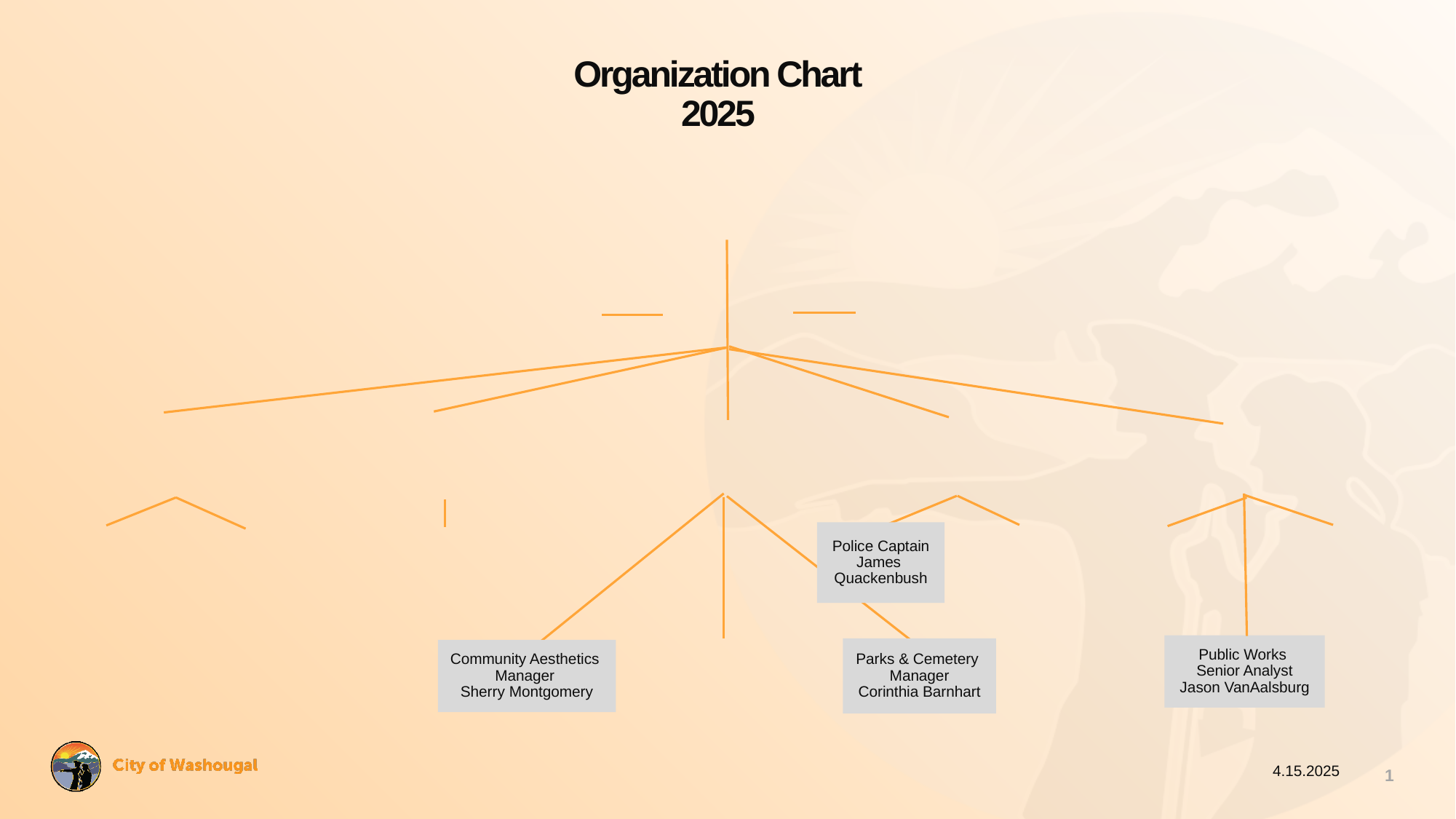

# Organization Chart 2025
Mayor
City Council

City Manager
David Scott
Communications Manager
Michele Loftus
Human Resources & Risk Director          Teresa Stedman

Finance Director
City Clerk
Daniel Layer
Community Development Director
Mitch Kneipp
Community Services
Strategy Director
Joe Walsh
Police Chief
Zane Freschette
Public Works Director
  Trevor Evers
City Engineer
Deputy Public Works Director
Scott Collins

Police Captain
Kyle Kinnan

IT Manager
Theo Gomez
Public Works Operations Superintendent
Ryan Baker
Asst. Finance Director
Monie Holmes
Building Official
Joseph Layman

Community Engagement
Manager
Rose Jewell

Police Captain
James
Quackenbush

Public Works
Senior Analyst
Jason VanAalsburg
Parks & Cemetery
Manager
Corinthia Barnhart
Community Aesthetics
Manager
Sherry Montgomery
4.15.2025